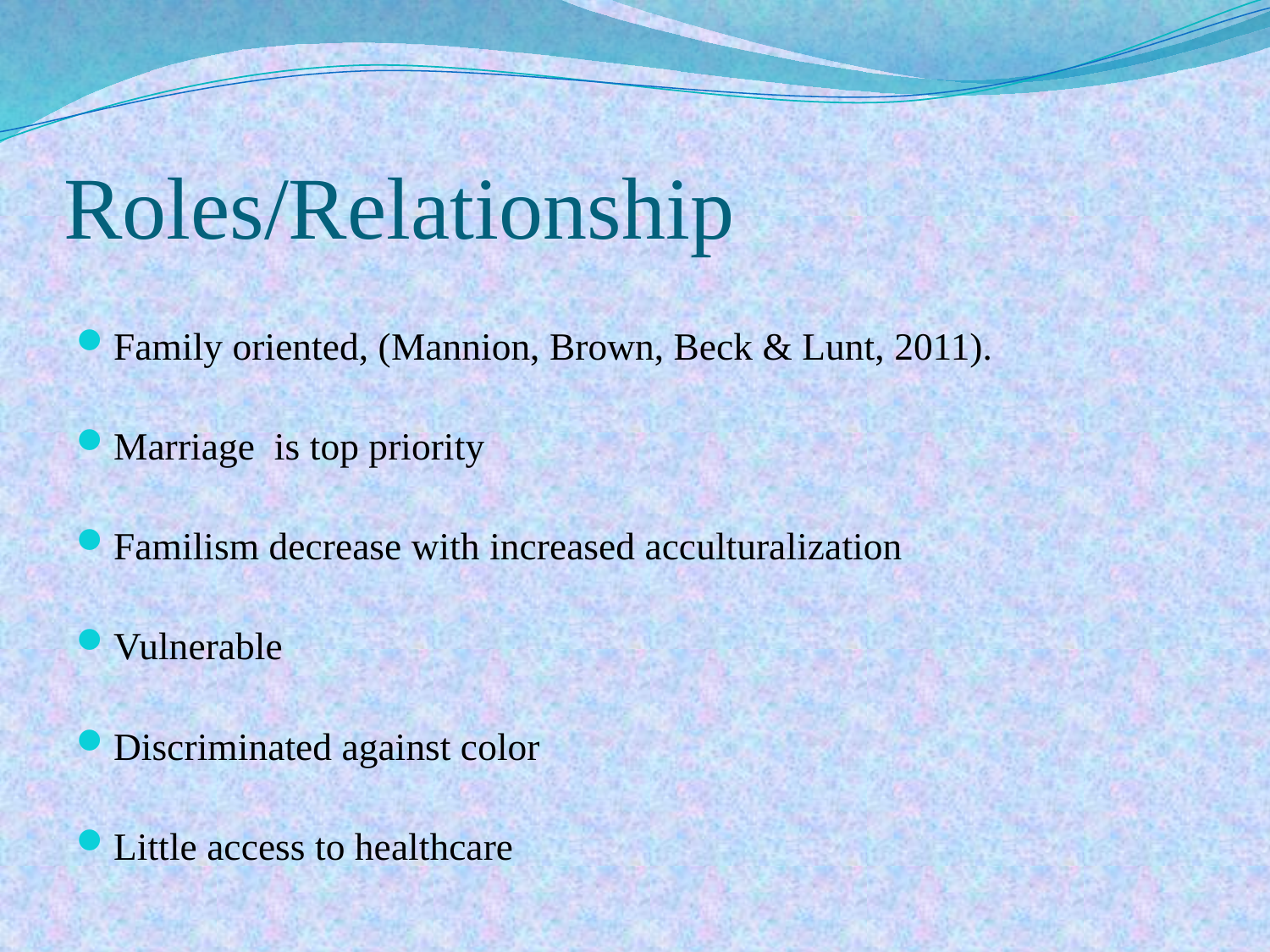

# Roles/Relationship
Family oriented, (Mannion, Brown, Beck & Lunt, 2011).
Marriage  is top priority
Familism decrease with increased acculturalization
Vulnerable
Discriminated against color
Little access to healthcare